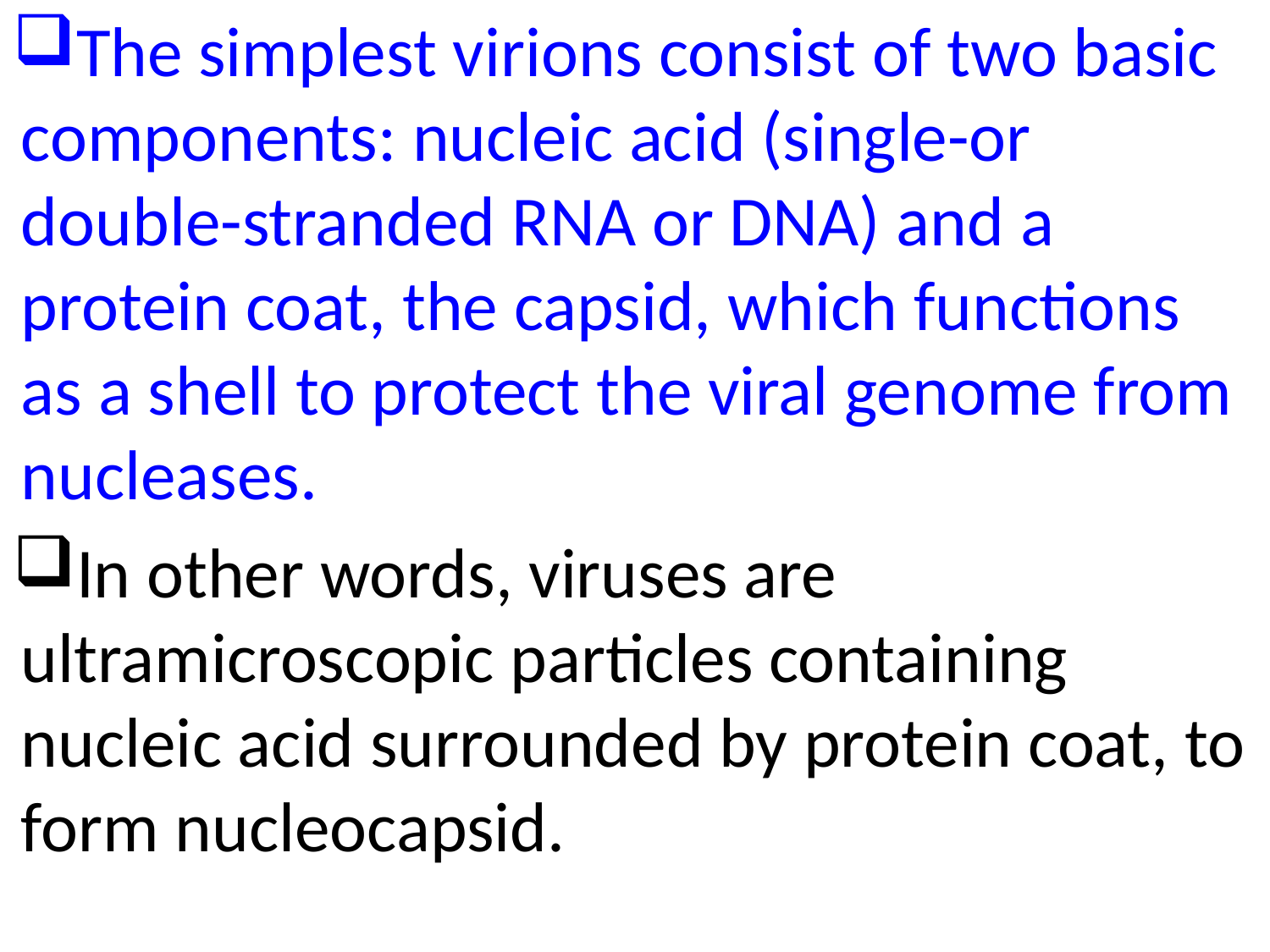

The simplest virions consist of two basic components: nucleic acid (single-or double-stranded RNA or DNA) and a protein coat, the capsid, which functions as a shell to protect the viral genome from nucleases.
In other words, viruses are ultramicroscopic particles containing nucleic acid surrounded by protein coat, to form nucleocapsid.